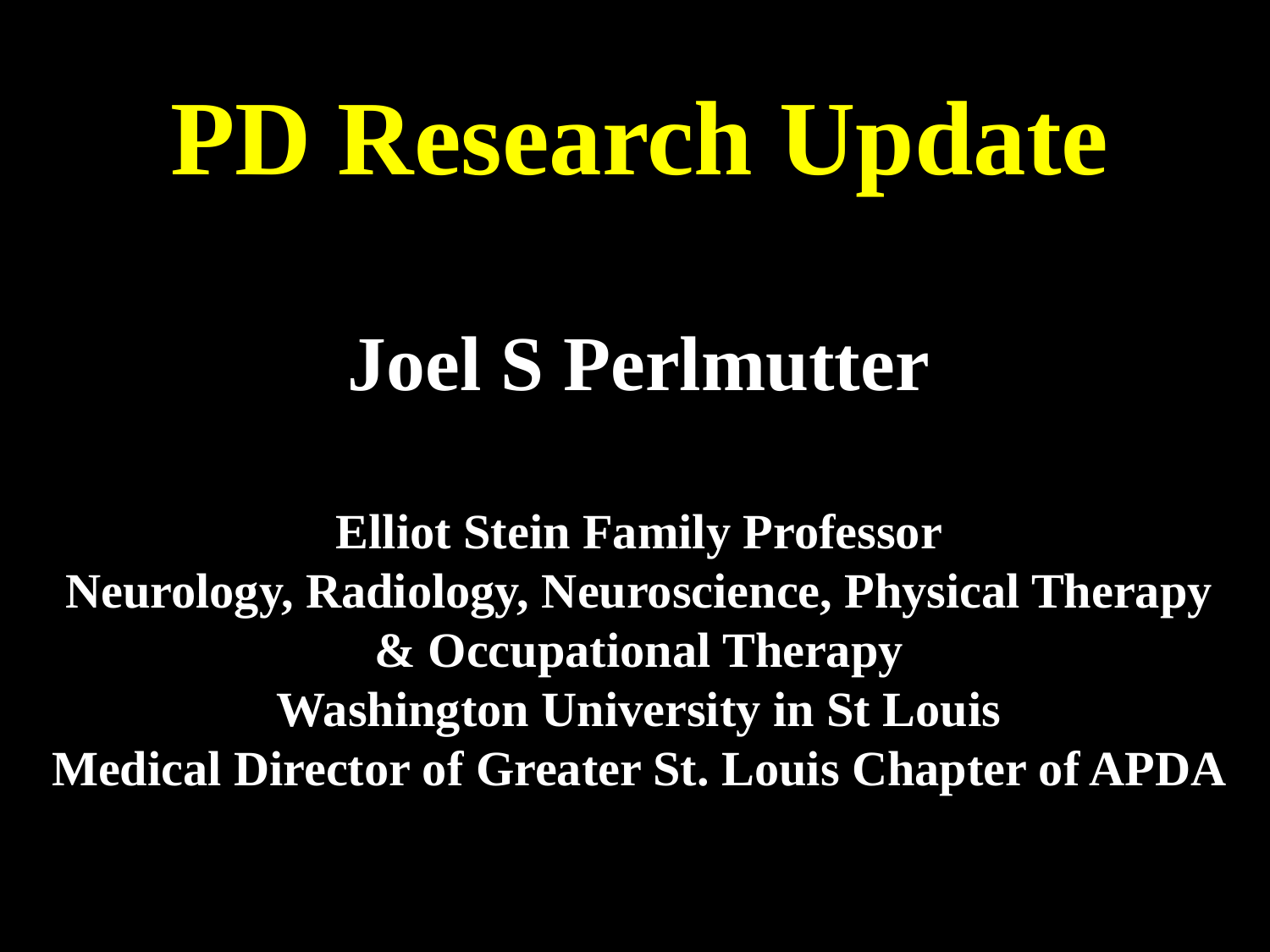

# PD Research Update
Joel S Perlmutter

Elliot Stein Family Professor
Neurology, Radiology, Neuroscience, Physical Therapy & Occupational Therapy
Washington University in St Louis
Medical Director of Greater St. Louis Chapter of APDA